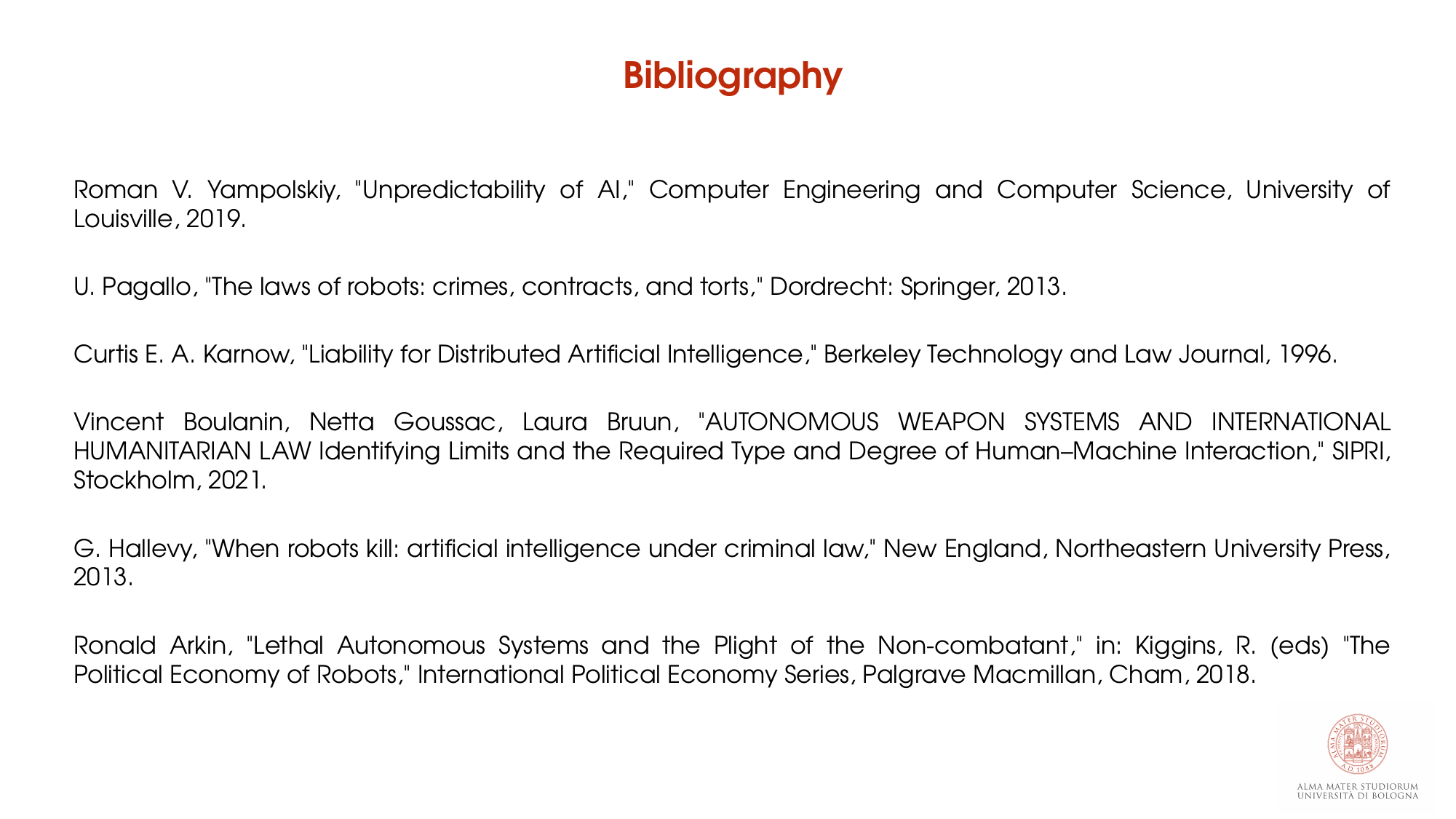

Bibliography
Roman V. Yampolskiy, "Unpredictability of AI," Computer Engineering and Computer Science, University of Louisville, 2019.

U. Pagallo, "The laws of robots: crimes, contracts, and torts," Dordrecht: Springer, 2013.

Curtis E. A. Karnow, "Liability for Distributed Artificial Intelligence," Berkeley Technology and Law Journal, 1996.

Vincent Boulanin, Netta Goussac, Laura Bruun, "AUTONOMOUS WEAPON SYSTEMS AND INTERNATIONAL HUMANITARIAN LAW Identifying Limits and the Required Type and Degree of Human–Machine Interaction," SIPRI, Stockholm, 2021.

G. Hallevy, "When robots kill: artificial intelligence under criminal law," New England, Northeastern University Press, 2013.

Ronald Arkin, "Lethal Autonomous Systems and the Plight of the Non-combatant," in: Kiggins, R. (eds) "The Political Economy of Robots," International Political Economy Series, Palgrave Macmillan, Cham, 2018.